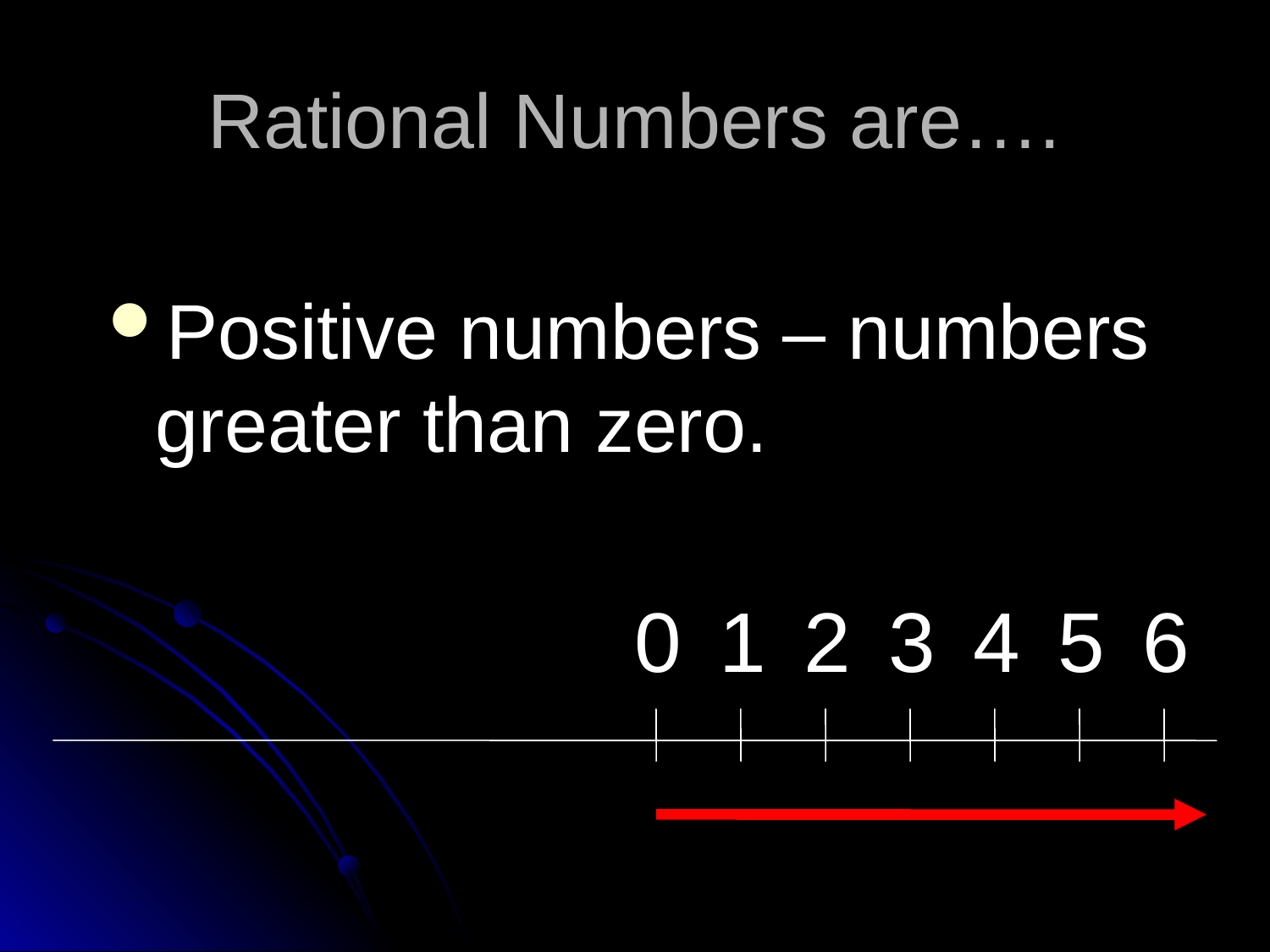

# Rational Numbers are….
Positive numbers – numbers greater than zero.
0
1
2
3
4
5
6